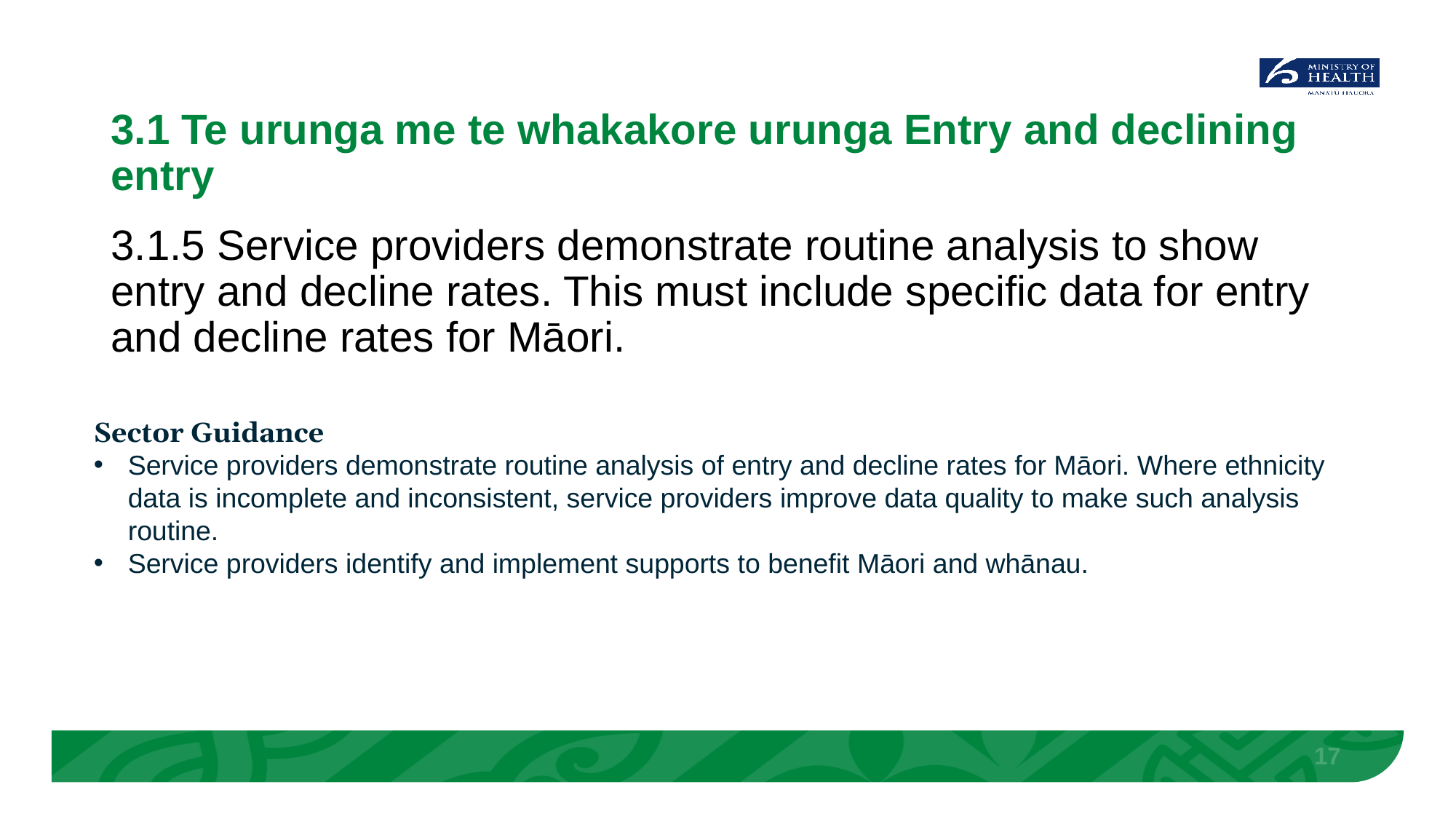

# 3.1 Te urunga me te whakakore urunga Entry and declining entry
3.1.5 Service providers demonstrate routine analysis to show entry and decline rates. This must include specific data for entry and decline rates for Māori.
Sector Guidance
Service providers demonstrate routine analysis of entry and decline rates for Māori. Where ethnicity data is incomplete and inconsistent, service providers improve data quality to make such analysis routine.
Service providers identify and implement supports to benefit Māori and whānau.